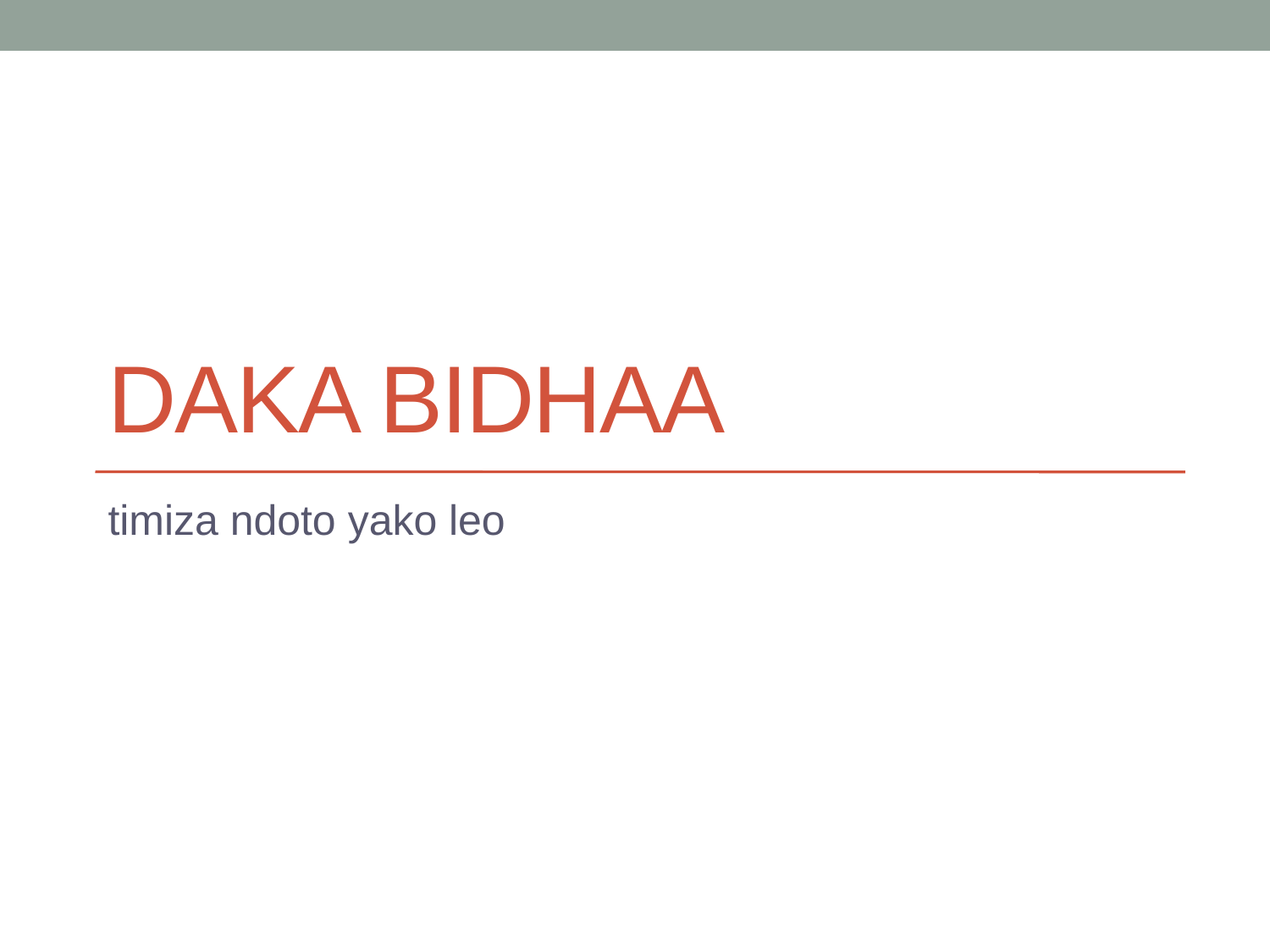

# Daka Bidhaa
timiza ndoto yako leo